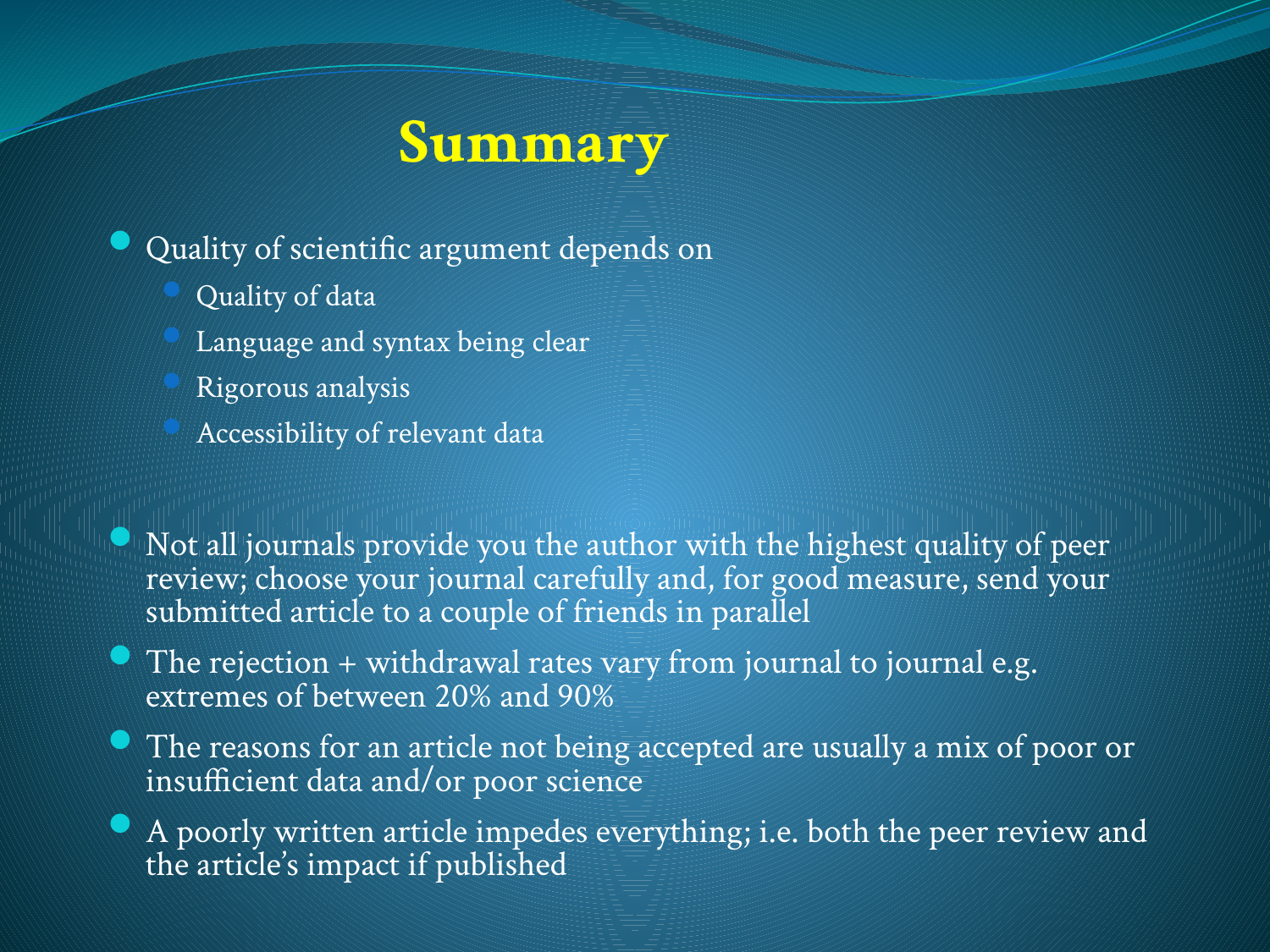

# Summary
Quality of scientific argument depends on
Quality of data
Language and syntax being clear
Rigorous analysis
Accessibility of relevant data

Not all journals provide you the author with the highest quality of peer review; choose your journal carefully and, for good measure, send your submitted article to a couple of friends in parallel
The rejection + withdrawal rates vary from journal to journal e.g. extremes of between 20% and 90%
The reasons for an article not being accepted are usually a mix of poor or insufficient data and/or poor science
A poorly written article impedes everything; i.e. both the peer review and the article’s impact if published